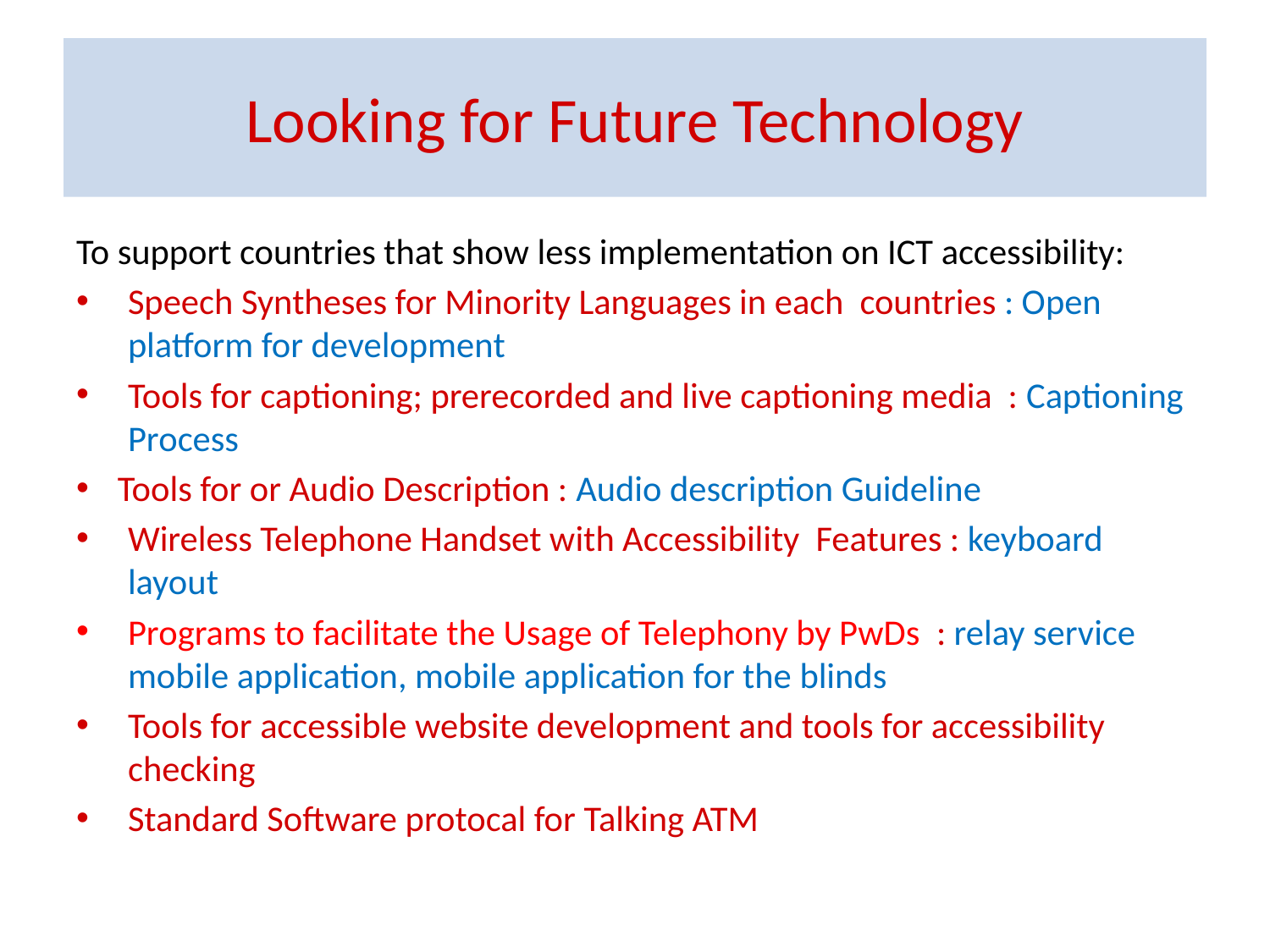

# Looking for Future Technology
To support countries that show less implementation on ICT accessibility:
Speech Syntheses for Minority Languages in each  countries : Open platform for development
Tools for captioning; prerecorded and live captioning media  : Captioning Process
    Tools for or Audio Description : Audio description Guideline
Wireless Telephone Handset with Accessibility  Features : keyboard layout
Programs to facilitate the Usage of Telephony by PwDs  : relay service mobile application, mobile application for the blinds
Tools for accessible website development and tools for accessibility checking
Standard Software protocal for Talking ATM